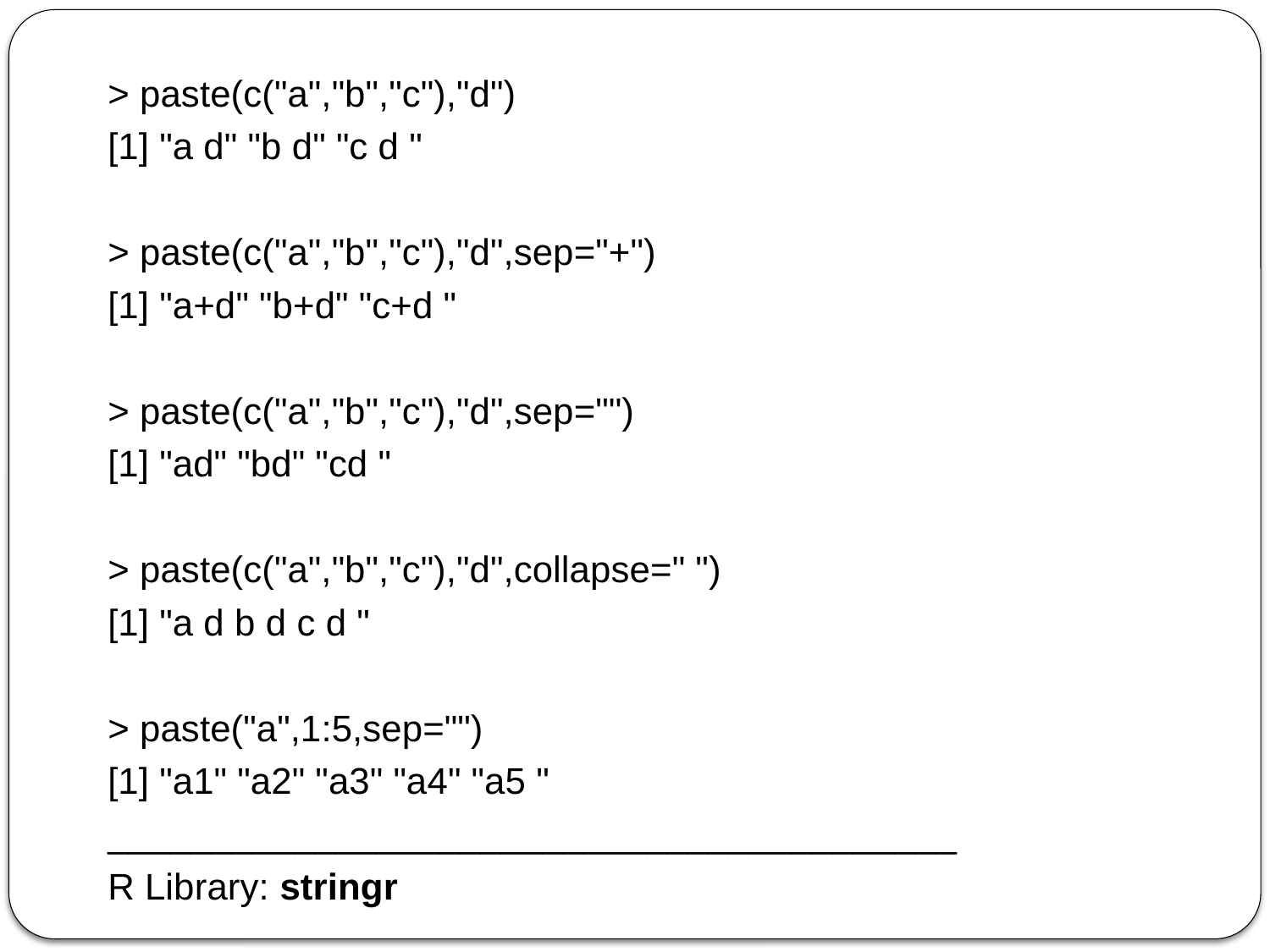

> paste(c("a","b","c"),"d")
[1] "a d" "b d" "c d "

> paste(c("a","b","c"),"d",sep="+")
[1] "a+d" "b+d" "c+d "

> paste(c("a","b","c"),"d",sep="")
[1] "ad" "bd" "cd "

> paste(c("a","b","c"),"d",collapse=" ")
[1] "a d b d c d "

> paste("a",1:5,sep="")
[1] "a1" "a2" "a3" "a4" "a5 "
_________________________________________
R Library: stringr